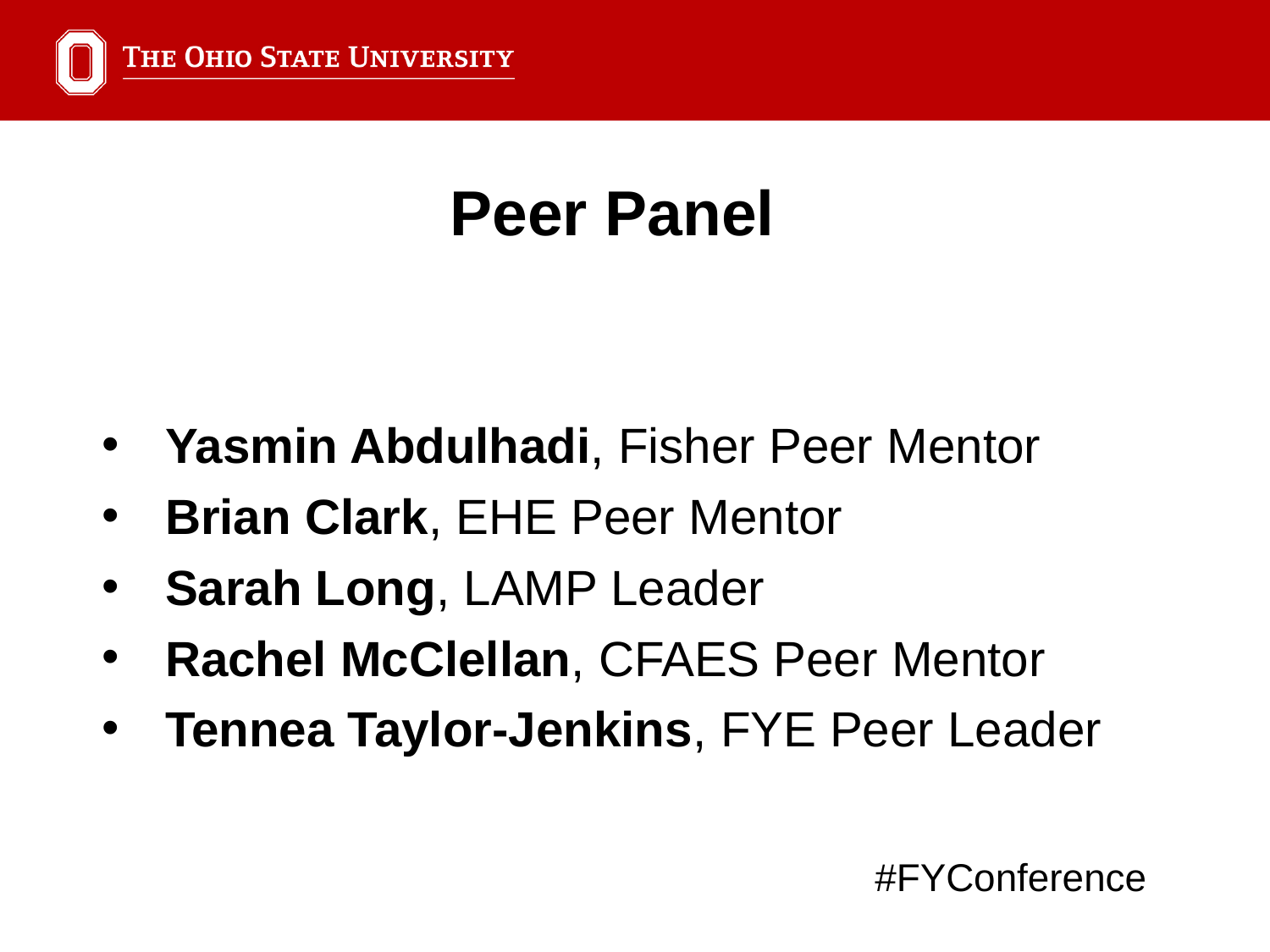

Peer Panel
Yasmin Abdulhadi, Fisher Peer Mentor
Brian Clark, EHE Peer Mentor
Sarah Long, LAMP Leader
Rachel McClellan, CFAES Peer Mentor
Tennea Taylor-Jenkins, FYE Peer Leader
#FYConference